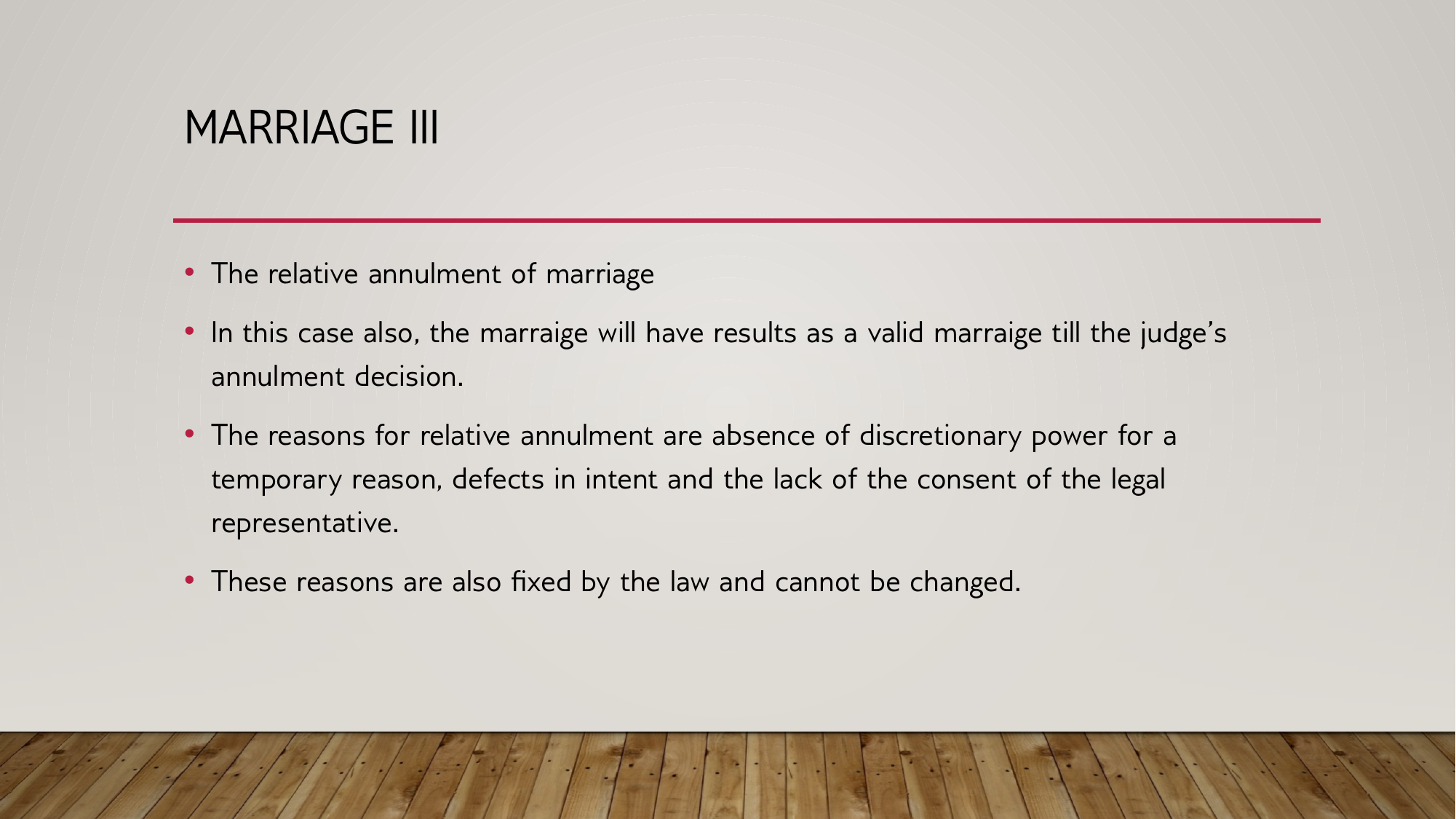

# Marrıage III
The relative annulment of marriage
In this case also, the marraige will have results as a valid marraige till the judge’s annulment decision.
The reasons for relative annulment are absence of discretionary power for a temporary reason, defects in intent and the lack of the consent of the legal representative.
These reasons are also fixed by the law and cannot be changed.